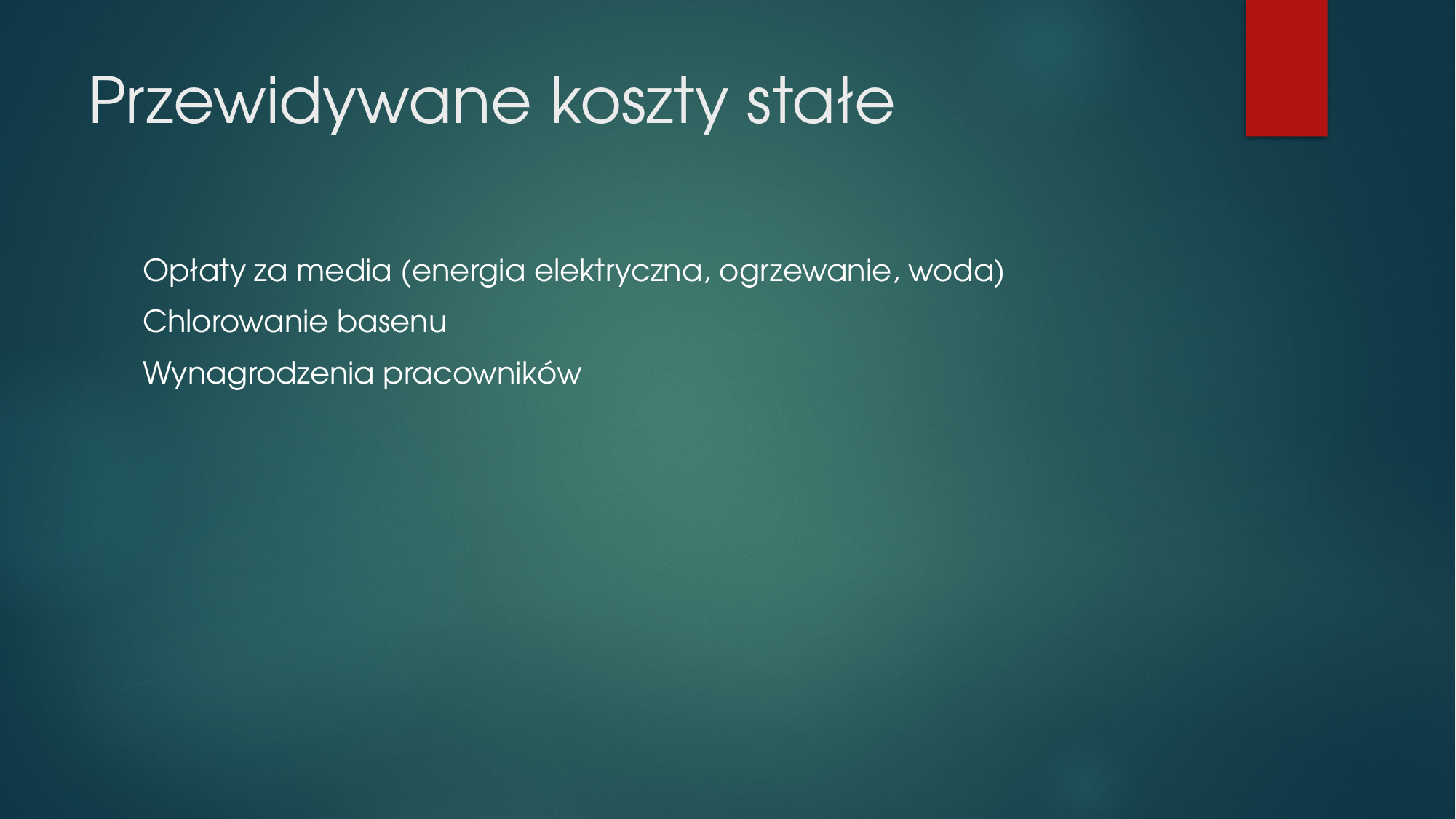

# Przewidywane koszty stałe
Opłaty za media (energia elektryczna, ogrzewanie, woda)
Chlorowanie basenu
Wynagrodzenia pracowników